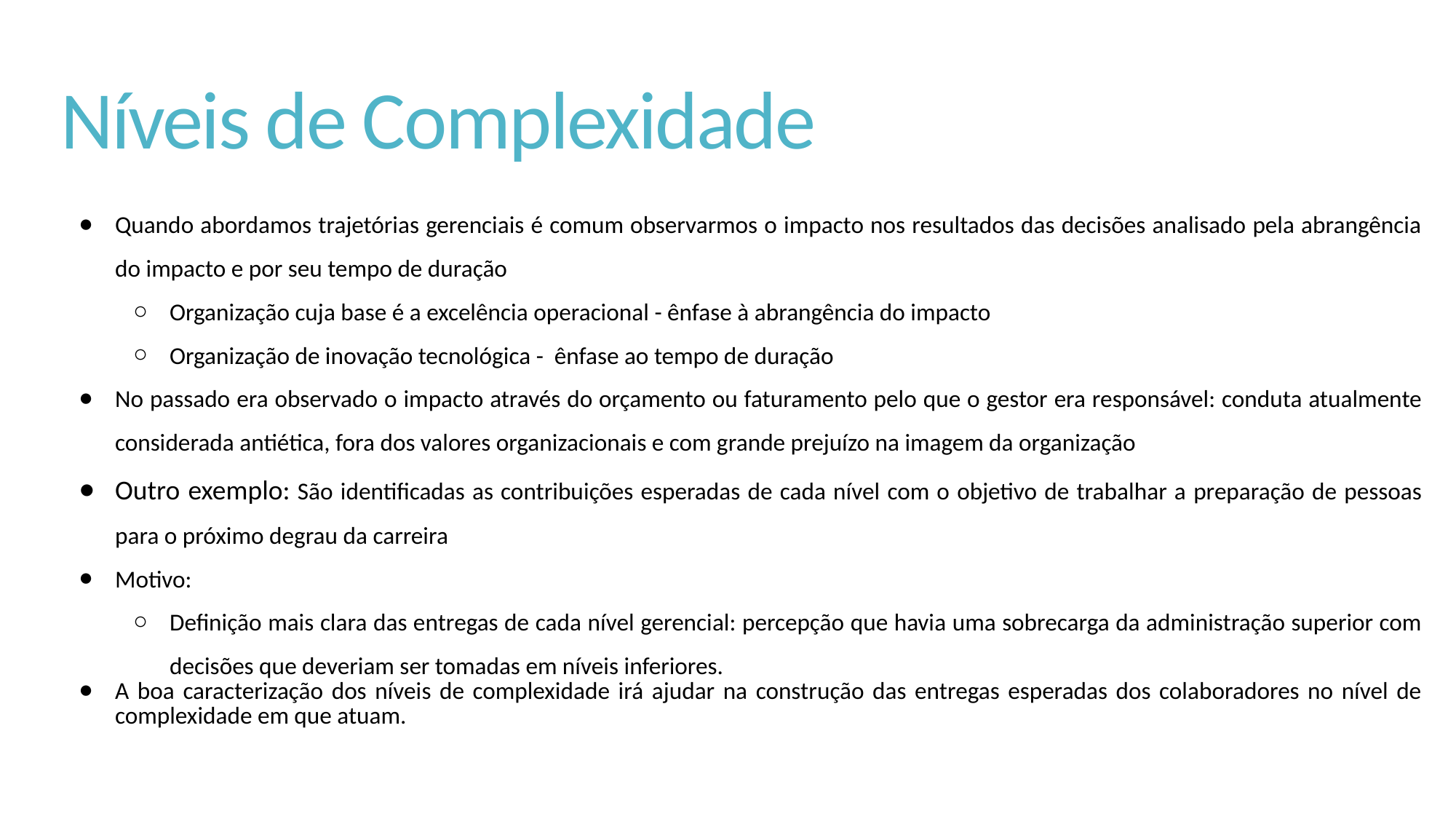

# Níveis de Complexidade
Quando abordamos trajetórias gerenciais é comum observarmos o impacto nos resultados das decisões analisado pela abrangência do impacto e por seu tempo de duração
Organização cuja base é a excelência operacional - ênfase à abrangência do impacto
Organização de inovação tecnológica -  ênfase ao tempo de duração
No passado era observado o impacto através do orçamento ou faturamento pelo que o gestor era responsável: conduta atualmente considerada antiética, fora dos valores organizacionais e com grande prejuízo na imagem da organização
Outro exemplo: São identificadas as contribuições esperadas de cada nível com o objetivo de trabalhar a preparação de pessoas para o próximo degrau da carreira
Motivo:
Definição mais clara das entregas de cada nível gerencial: percepção que havia uma sobrecarga da administração superior com decisões que deveriam ser tomadas em níveis inferiores.
A boa caracterização dos níveis de complexidade irá ajudar na construção das entregas esperadas dos colaboradores no nível de complexidade em que atuam.